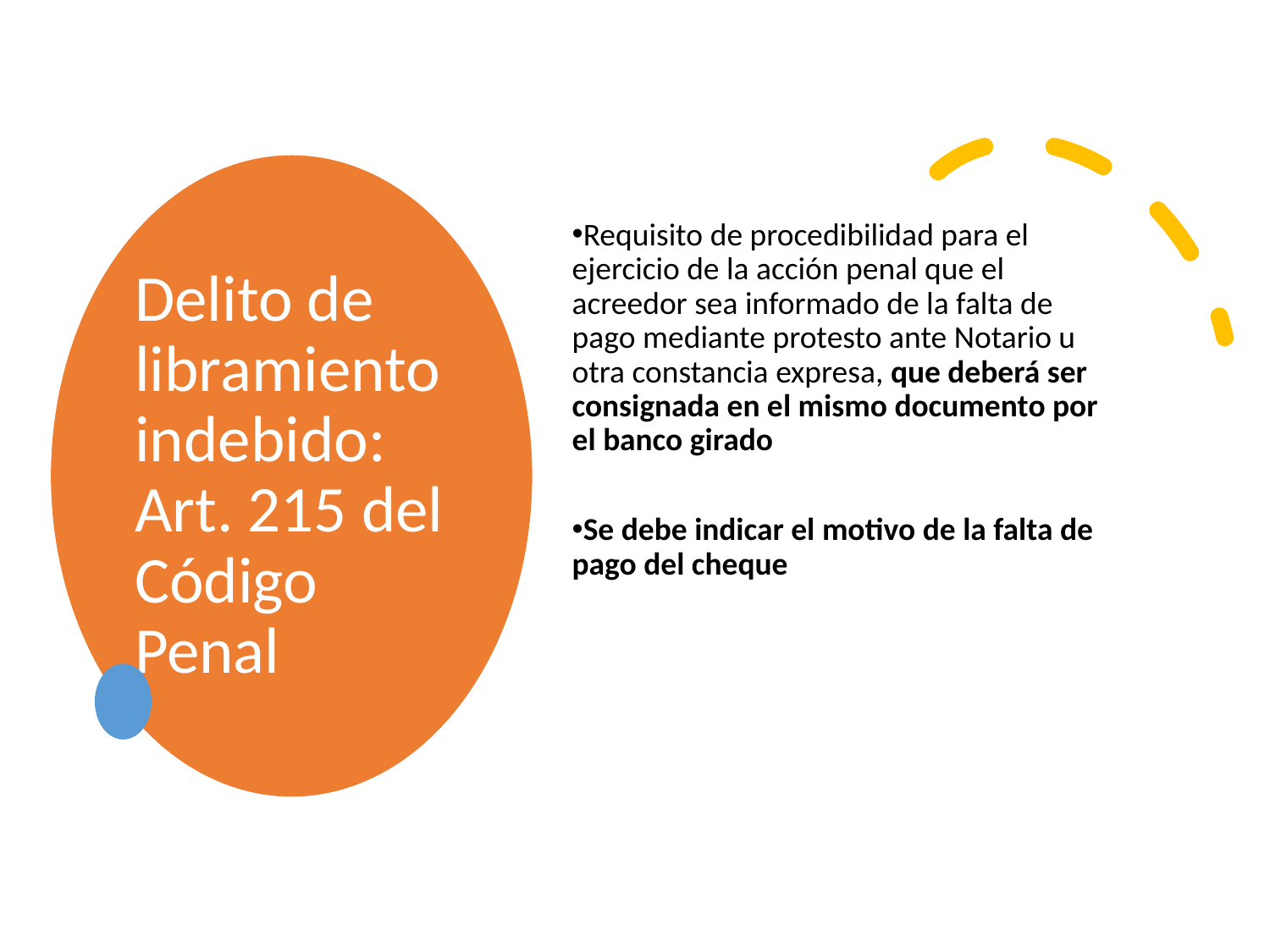

# Delito de libramiento indebido: Art. 215 del Código Penal
Requisito de procedibilidad para el ejercicio de la acción penal que el acreedor sea informado de la falta de pago mediante protesto ante Notario u otra constancia expresa, que deberá ser consignada en el mismo documento por el banco girado

Se debe indicar el motivo de la falta de pago del cheque